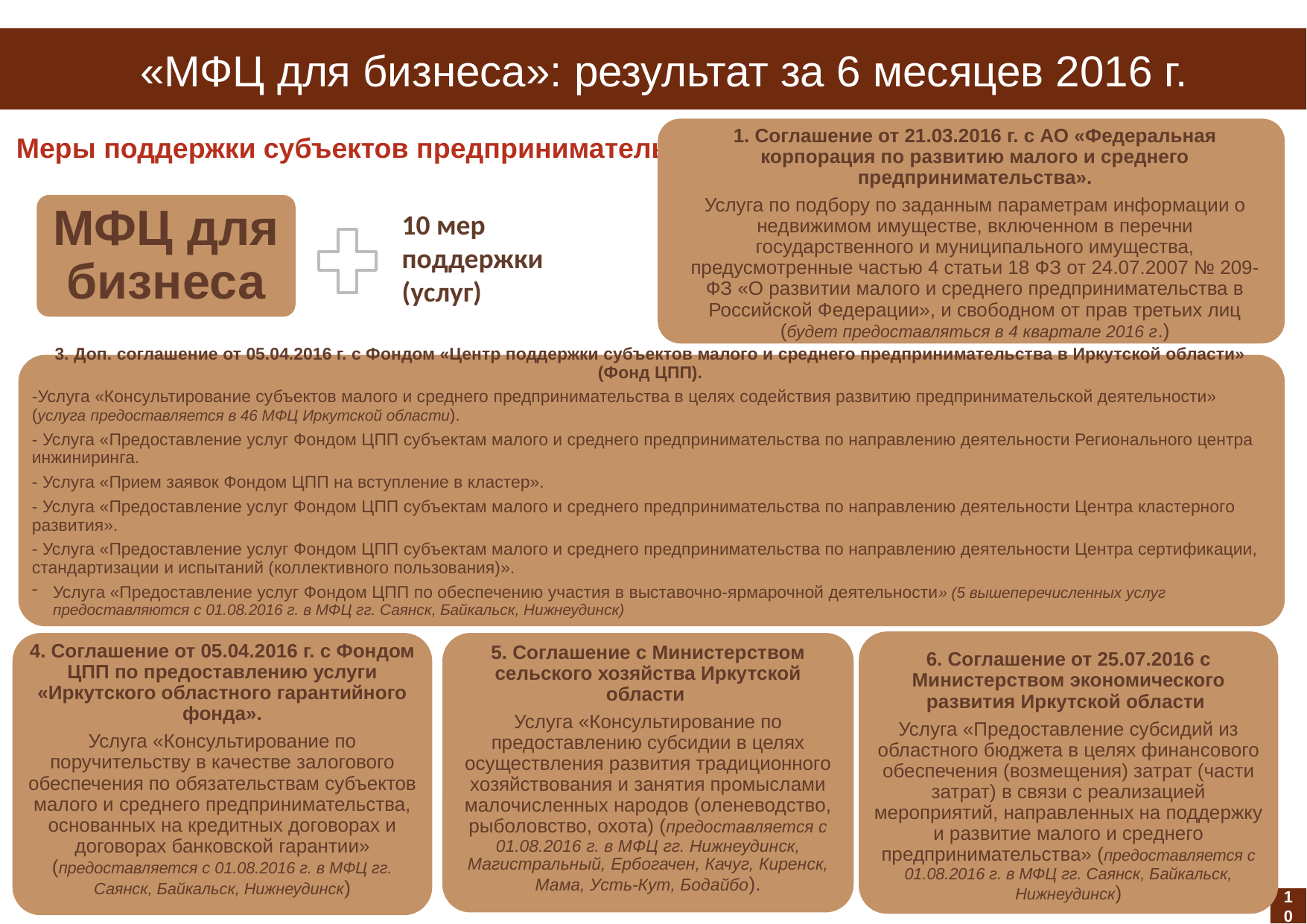

«МФЦ для бизнеса»: результат за 6 месяцев 2016 г.

1. Соглашение от 21.03.2016 г. с АО «Федеральная корпорация по развитию малого и среднего предпринимательства».
Услуга по подбору по заданным параметрам информации о недвижимом имуществе, включенном в перечни государственного и муниципального имущества, предусмотренные частью 4 статьи 18 ФЗ от 24.07.2007 № 209-ФЗ «О развитии малого и среднего предпринимательства в Российской Федерации», и свободном от прав третьих лиц (будет предоставляться в 4 квартале 2016 г.)
Меры поддержки субъектов предпринимательства

МФЦ для бизнеса
10 мер поддержки (услуг)

3. Доп. соглашение от 05.04.2016 г. с Фондом «Центр поддержки субъектов малого и среднего предпринимательства в Иркутской области» (Фонд ЦПП).
-Услуга «Консультирование субъектов малого и среднего предпринимательства в целях содействия развитию предпринимательской деятельности» (услуга предоставляется в 46 МФЦ Иркутской области).
- Услуга «Предоставление услуг Фондом ЦПП субъектам малого и среднего предпринимательства по направлению деятельности Регионального центра инжиниринга.
- Услуга «Прием заявок Фондом ЦПП на вступление в кластер».
- Услуга «Предоставление услуг Фондом ЦПП субъектам малого и среднего предпринимательства по направлению деятельности Центра кластерного развития».
- Услуга «Предоставление услуг Фондом ЦПП субъектам малого и среднего предпринимательства по направлению деятельности Центра сертификации, стандартизации и испытаний (коллективного пользования)».
Услуга «Предоставление услуг Фондом ЦПП по обеспечению участия в выставочно-ярмарочной деятельности» (5 вышеперечисленных услуг предоставляются с 01.08.2016 г. в МФЦ гг. Саянск, Байкальск, Нижнеудинск)

6. Соглашение от 25.07.2016 с Министерством экономического развития Иркутской области
Услуга «Предоставление субсидий из областного бюджета в целях финансового обеспечения (возмещения) затрат (части затрат) в связи с реализацией мероприятий, направленных на поддержку и развитие малого и среднего предпринимательства» (предоставляется с 01.08.2016 г. в МФЦ гг. Саянск, Байкальск, Нижнеудинск)
4. Соглашение от 05.04.2016 г. с Фондом ЦПП по предоставлению услуги «Иркутского областного гарантийного фонда».
Услуга «Консультирование по поручительству в качестве залогового обеспечения по обязательствам субъектов малого и среднего предпринимательства, основанных на кредитных договорах и договорах банковской гарантии» (предоставляется с 01.08.2016 г. в МФЦ гг. Саянск, Байкальск, Нижнеудинск)

5. Соглашение с Министерством сельского хозяйства Иркутской области
Услуга «Консультирование по предоставлению субсидии в целях осуществления развития традиционного хозяйствования и занятия промыслами малочисленных народов (оленеводство, рыболовство, охота) (предоставляется с 01.08.2016 г. в МФЦ гг. Нижнеудинск, Магистральный, Ербогачен, Качуг, Киренск, Мама, Усть-Кут, Бодайбо).

10